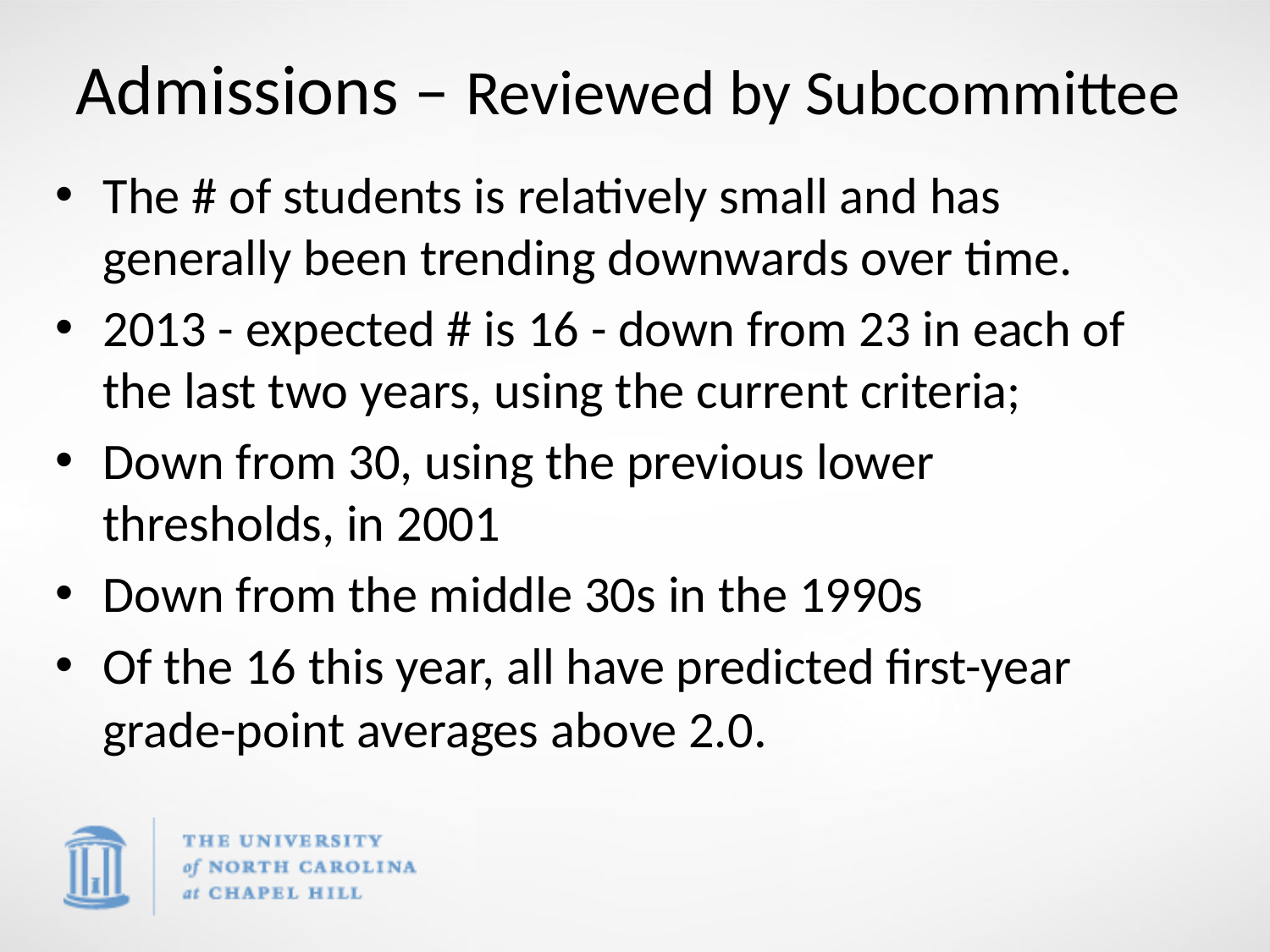

# Admissions – Reviewed by Subcommittee
The # of students is relatively small and has generally been trending downwards over time.
2013 - expected # is 16 - down from 23 in each of the last two years, using the current criteria;
Down from 30, using the previous lower thresholds, in 2001
Down from the middle 30s in the 1990s
Of the 16 this year, all have predicted first-year grade-point averages above 2.0.